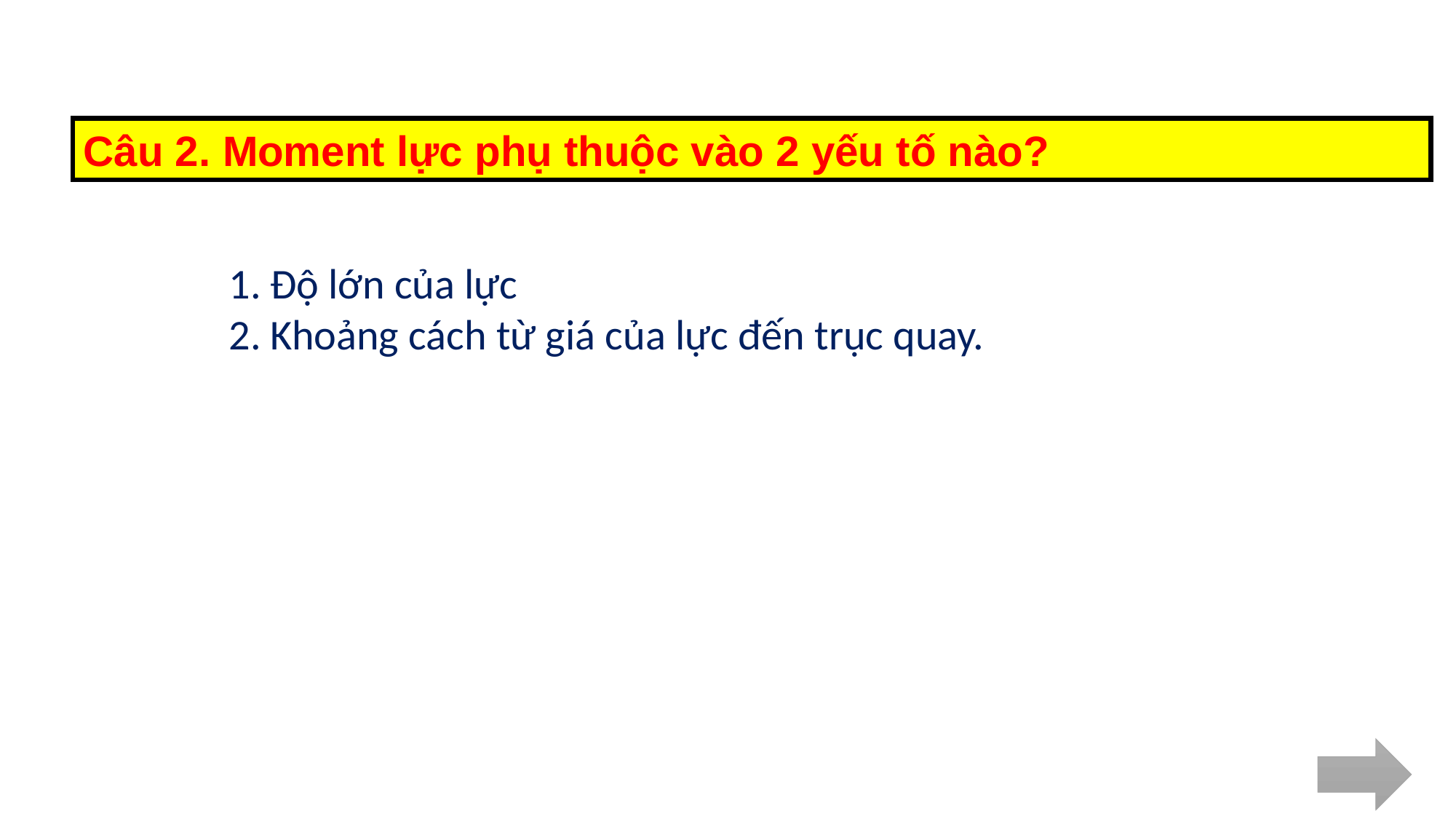

Câu 2. Moment lực phụ thuộc vào 2 yếu tố nào?
Độ lớn của lực
Khoảng cách từ giá của lực đến trục quay.

15
15